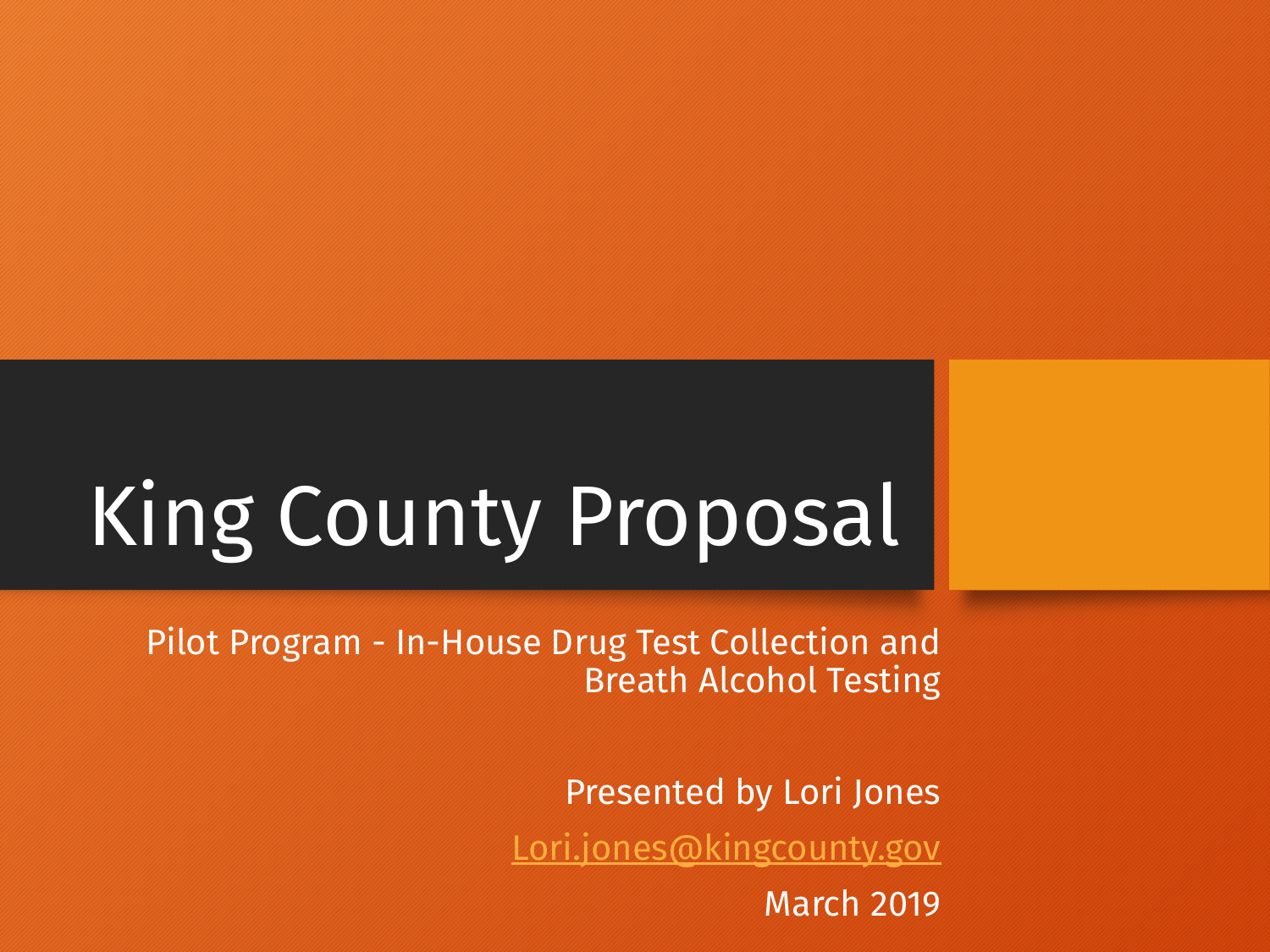

# King County Proposal
Pilot Program - In-House Drug Test Collection and Breath Alcohol Testing

Presented by Lori Jones
Lori.jones@kingcounty.gov
 March 2019